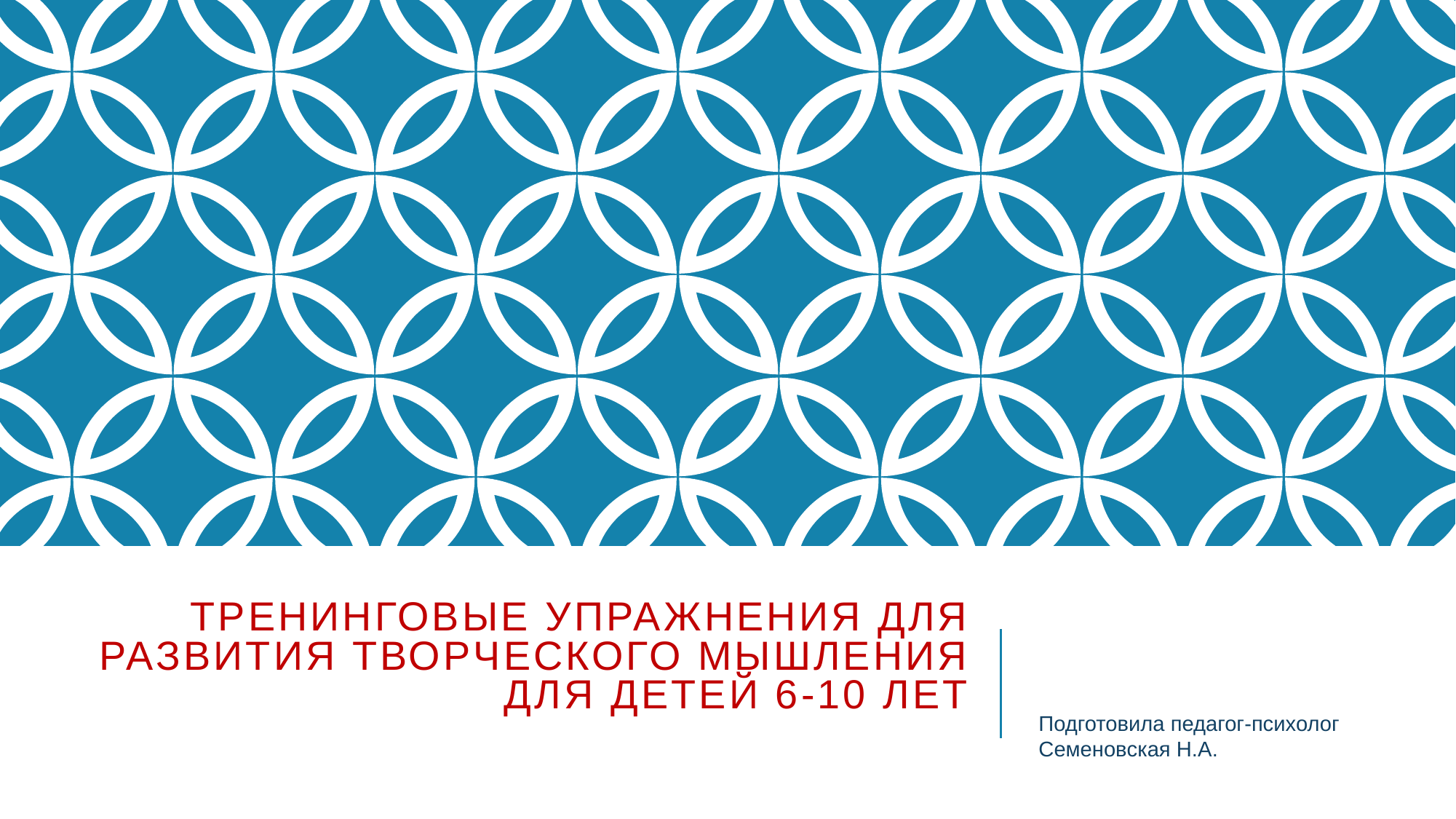

# Тренинговые упражнения для развития творческого мышления для детей 6-10 лет

Подготовила педагог-психолог Семеновская Н.А.